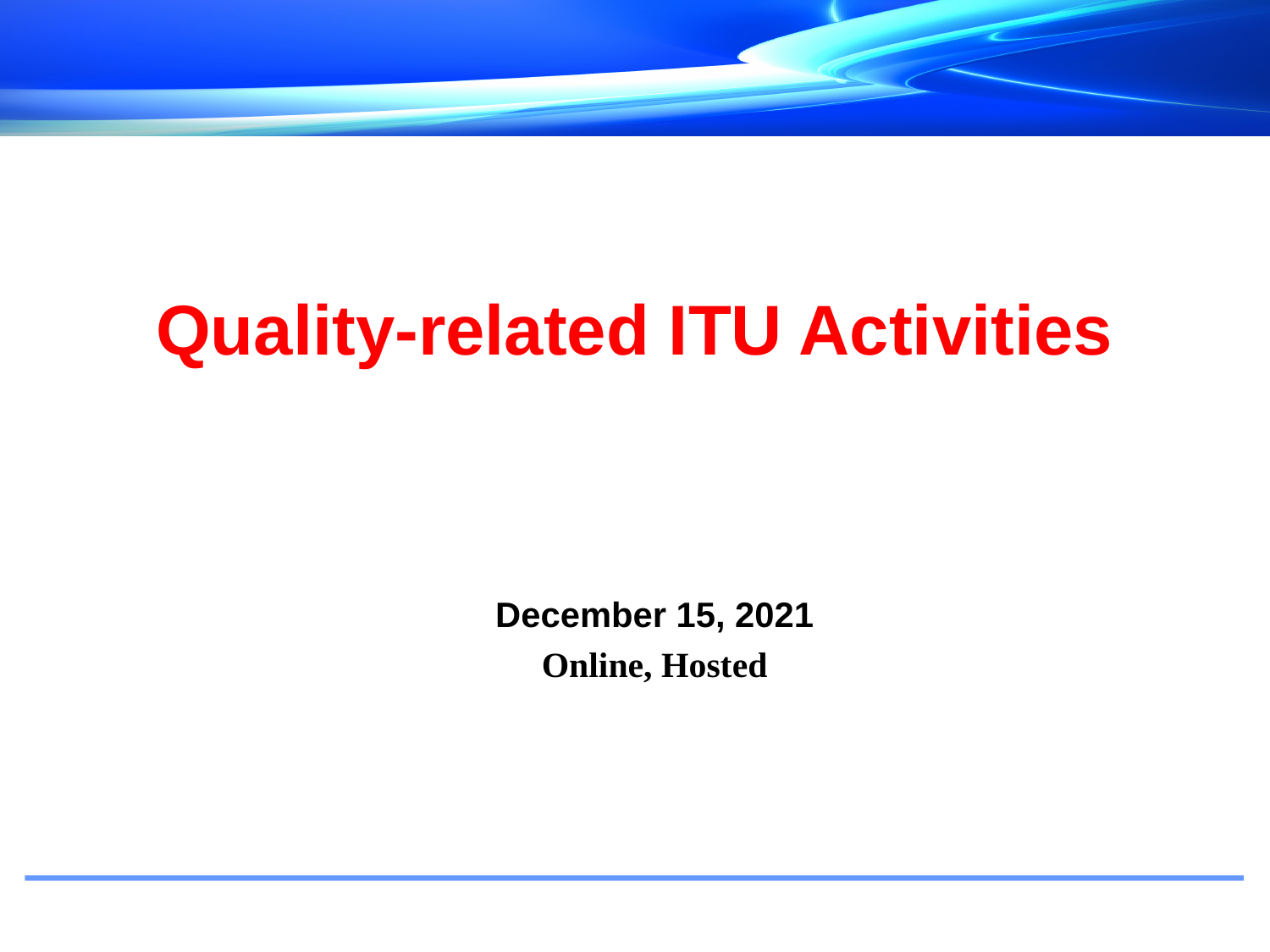

# Quality-related ITU Activities
December 15, 2021
Online, Hosted